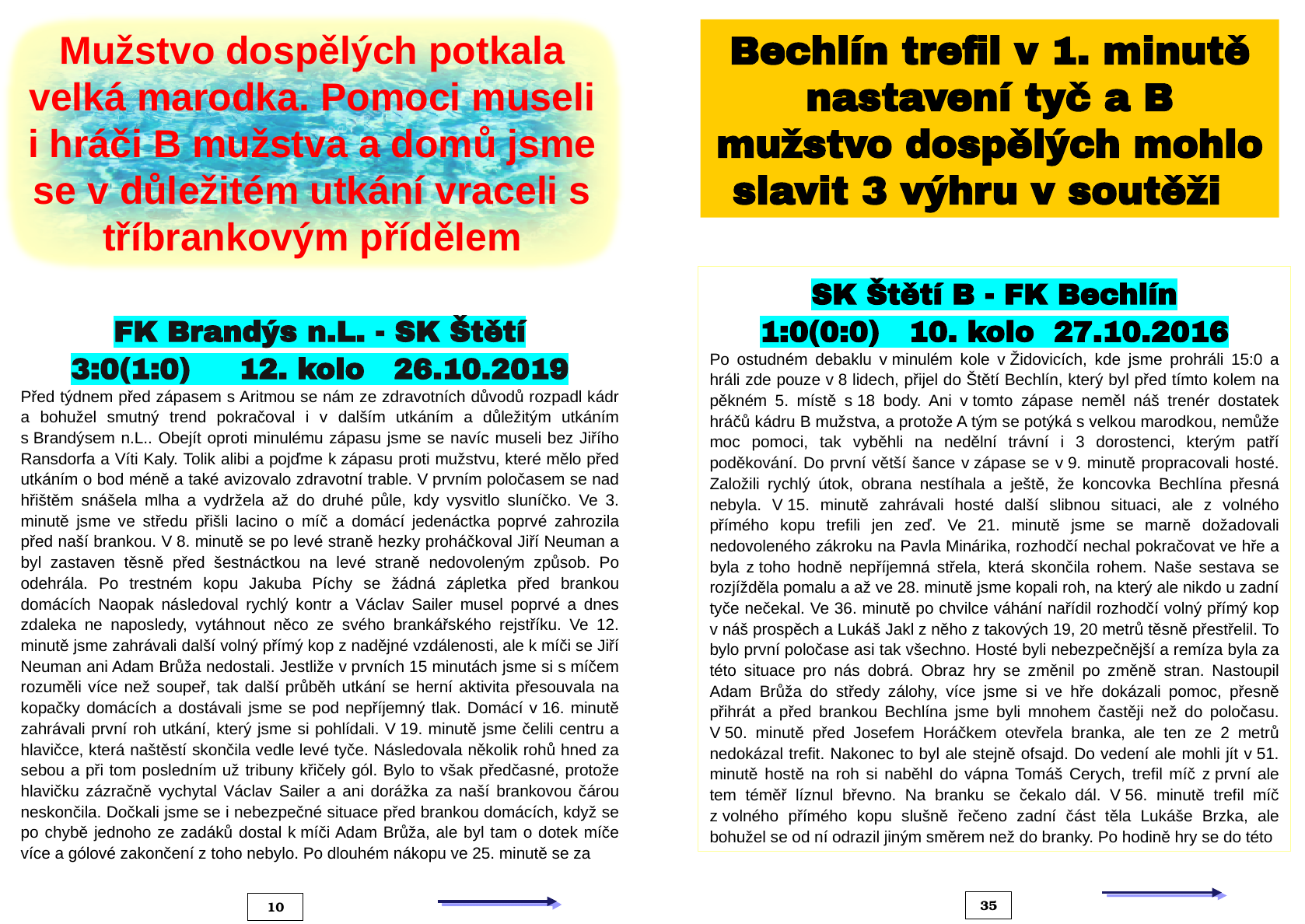

Mužstvo dospělých potkala velká marodka. Pomoci museli i hráči B mužstva a domů jsme se v důležitém utkání vraceli s tříbrankovým přídělem
Bechlín trefil v 1. minutě nastavení tyč a B mužstvo dospělých mohlo slavit 3 výhru v soutěži

SK Štětí B - FK Bechlín
1:0(0:0)   10. kolo  27.10.2016
Po ostudném debaklu v minulém kole v Židovicích, kde jsme prohráli 15:0 a hráli zde pouze v 8 lidech, přijel do Štětí Bechlín, který byl před tímto kolem na pěkném 5. místě s 18 body. Ani v tomto zápase neměl náš trenér dostatek hráčů kádru B mužstva, a protože A tým se potýká s velkou marodkou, nemůže moc pomoci, tak vyběhli na nedělní trávní i 3 dorostenci, kterým patří poděkování. Do první větší šance v zápase se v 9. minutě propracovali hosté. Založili rychlý útok, obrana nestíhala a ještě, že koncovka Bechlína přesná nebyla. V 15. minutě zahrávali hosté další slibnou situaci, ale z volného přímého kopu trefili jen zeď. Ve 21. minutě jsme se marně dožadovali nedovoleného zákroku na Pavla Minárika, rozhodčí nechal pokračovat ve hře a byla z toho hodně nepříjemná střela, která skončila rohem. Naše sestava se rozjížděla pomalu a až ve 28. minutě jsme kopali roh, na který ale nikdo u zadní tyče nečekal. Ve 36. minutě po chvilce váhání nařídil rozhodčí volný přímý kop v náš prospěch a Lukáš Jakl z něho z takových 19, 20 metrů těsně přestřelil. To bylo první poločase asi tak všechno. Hosté byli nebezpečnější a remíza byla za této situace pro nás dobrá. Obraz hry se změnil po změně stran. Nastoupil Adam Brůža do středy zálohy, více jsme si ve hře dokázali pomoc, přesně přihrát a před brankou Bechlína jsme byli mnohem častěji než do poločasu. V 50. minutě před Josefem Horáčkem otevřela branka, ale ten ze 2 metrů nedokázal trefit. Nakonec to byl ale stejně ofsajd. Do vedení ale mohli jít v 51. minutě hostě na roh si naběhl do vápna Tomáš Cerych, trefil míč z první ale tem téměř líznul břevno. Na branku se čekalo dál. V 56. minutě trefil míč z volného přímého kopu slušně řečeno zadní část těla Lukáše Brzka, ale bohužel se od ní odrazil jiným směrem než do branky. Po hodině hry se do této
FK Brandýs n.L. - SK Štětí
3:0(1:0)     12. kolo   26.10.2019
Před týdnem před zápasem s Aritmou se nám ze zdravotních důvodů rozpadl kádr a bohužel smutný trend pokračoval i v dalším utkáním a důležitým utkáním s Brandýsem n.L.. Obejít oproti minulému zápasu jsme se navíc museli bez Jiřího Ransdorfa a Víti Kaly. Tolik alibi a pojďme k zápasu proti mužstvu, které mělo před utkáním o bod méně a také avizovalo zdravotní trable. V prvním poločasem se nad hřištěm snášela mlha a vydržela až do druhé půle, kdy vysvitlo sluníčko. Ve 3. minutě jsme ve středu přišli lacino o míč a domácí jedenáctka poprvé zahrozila před naší brankou. V 8. minutě se po levé straně hezky proháčkoval Jiří Neuman a byl zastaven těsně před šestnáctkou na levé straně nedovoleným způsob. Po odehrála. Po trestném kopu Jakuba Píchy se žádná zápletka před brankou domácích Naopak následoval rychlý kontr a Václav Sailer musel poprvé a dnes zdaleka ne naposledy, vytáhnout něco ze svého brankářského rejstříku. Ve 12. minutě jsme zahrávali další volný přímý kop z nadějné vzdálenosti, ale k míči se Jiří Neuman ani Adam Brůža nedostali. Jestliže v prvních 15 minutách jsme si s míčem rozuměli více než soupeř, tak další průběh utkání se herní aktivita přesouvala na kopačky domácích a dostávali jsme se pod nepříjemný tlak. Domácí v 16. minutě zahrávali první roh utkání, který jsme si pohlídali. V 19. minutě jsme čelili centru a hlavičce, která naštěstí skončila vedle levé tyče. Následovala několik rohů hned za sebou a při tom posledním už tribuny křičely gól. Bylo to však předčasné, protože hlavičku zázračně vychytal Václav Sailer a ani dorážka za naší brankovou čárou neskončila. Dočkali jsme se i nebezpečné situace před brankou domácích, když se po chybě jednoho ze zadáků dostal k míči Adam Brůža, ale byl tam o dotek míče více a gólové zakončení z toho nebylo. Po dlouhém nákopu ve 25. minutě se za
35
10